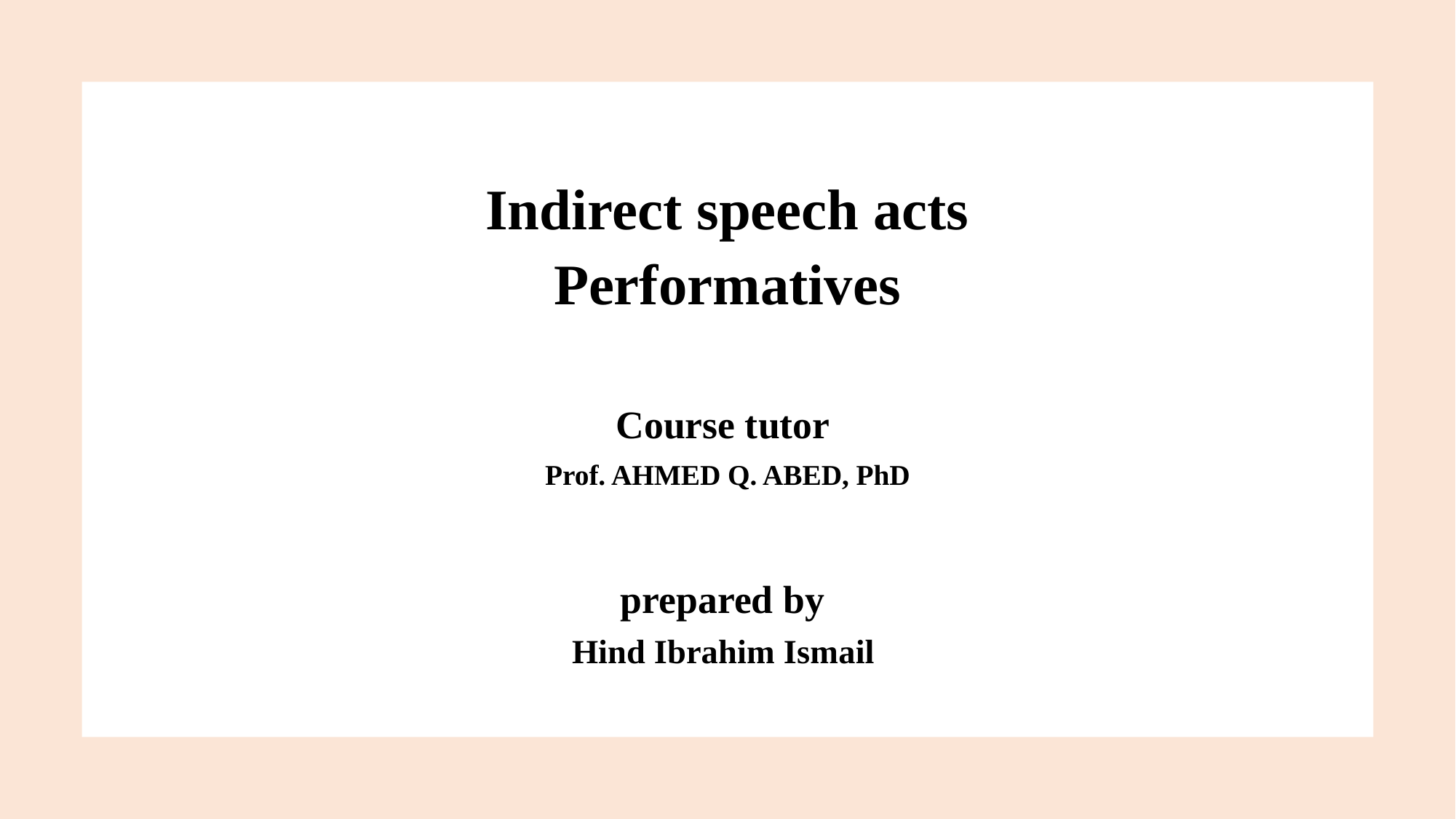

Indirect speech acts
Performatives

Course tutor
Prof. AHMED Q. ABED, PhD

prepared by
Hind Ibrahim Ismail